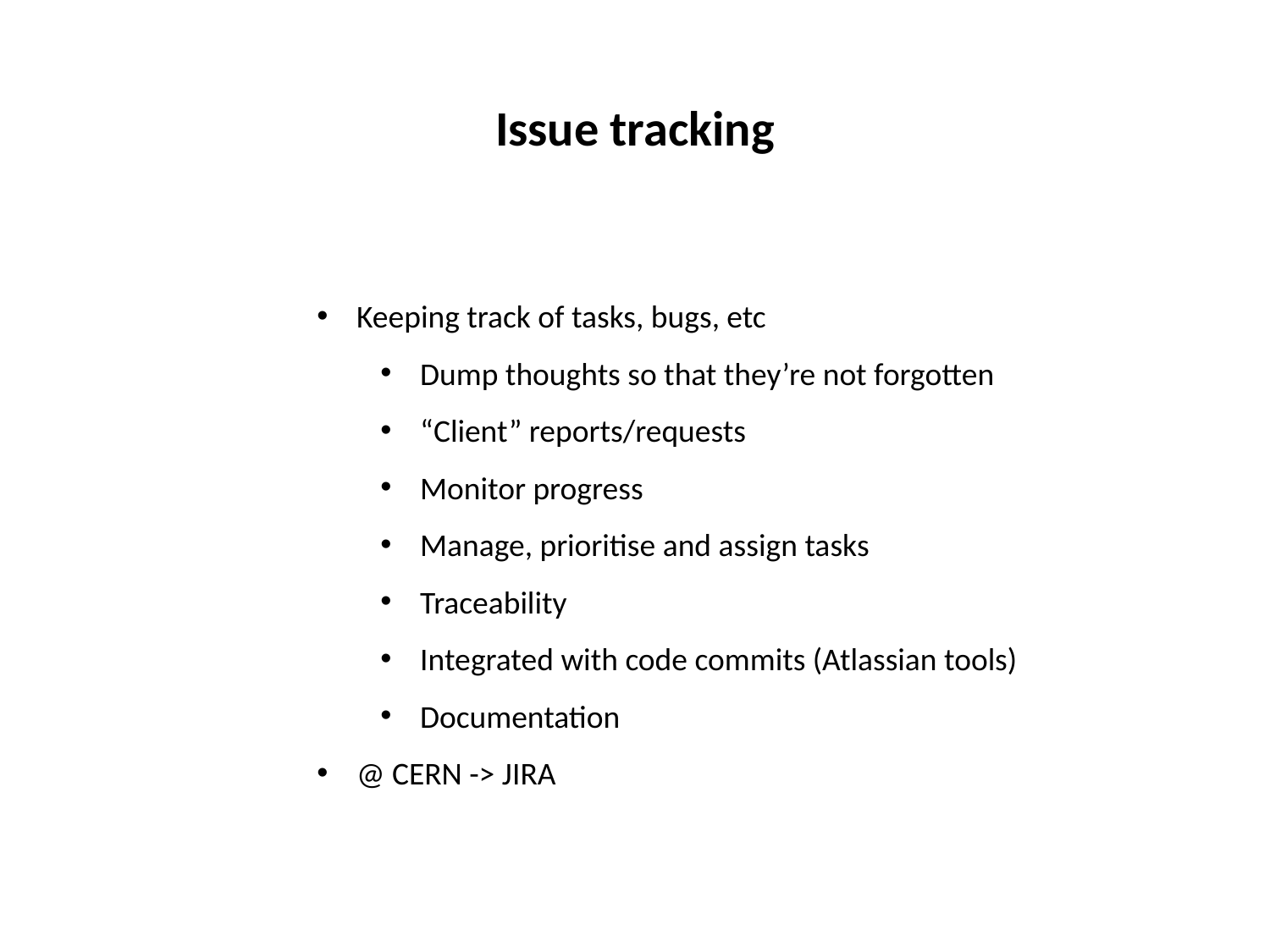

Issue tracking
Keeping track of tasks, bugs, etc
Dump thoughts so that they’re not forgotten
“Client” reports/requests
Monitor progress
Manage, prioritise and assign tasks
Traceability
Integrated with code commits (Atlassian tools)
Documentation
@ CERN -> JIRA